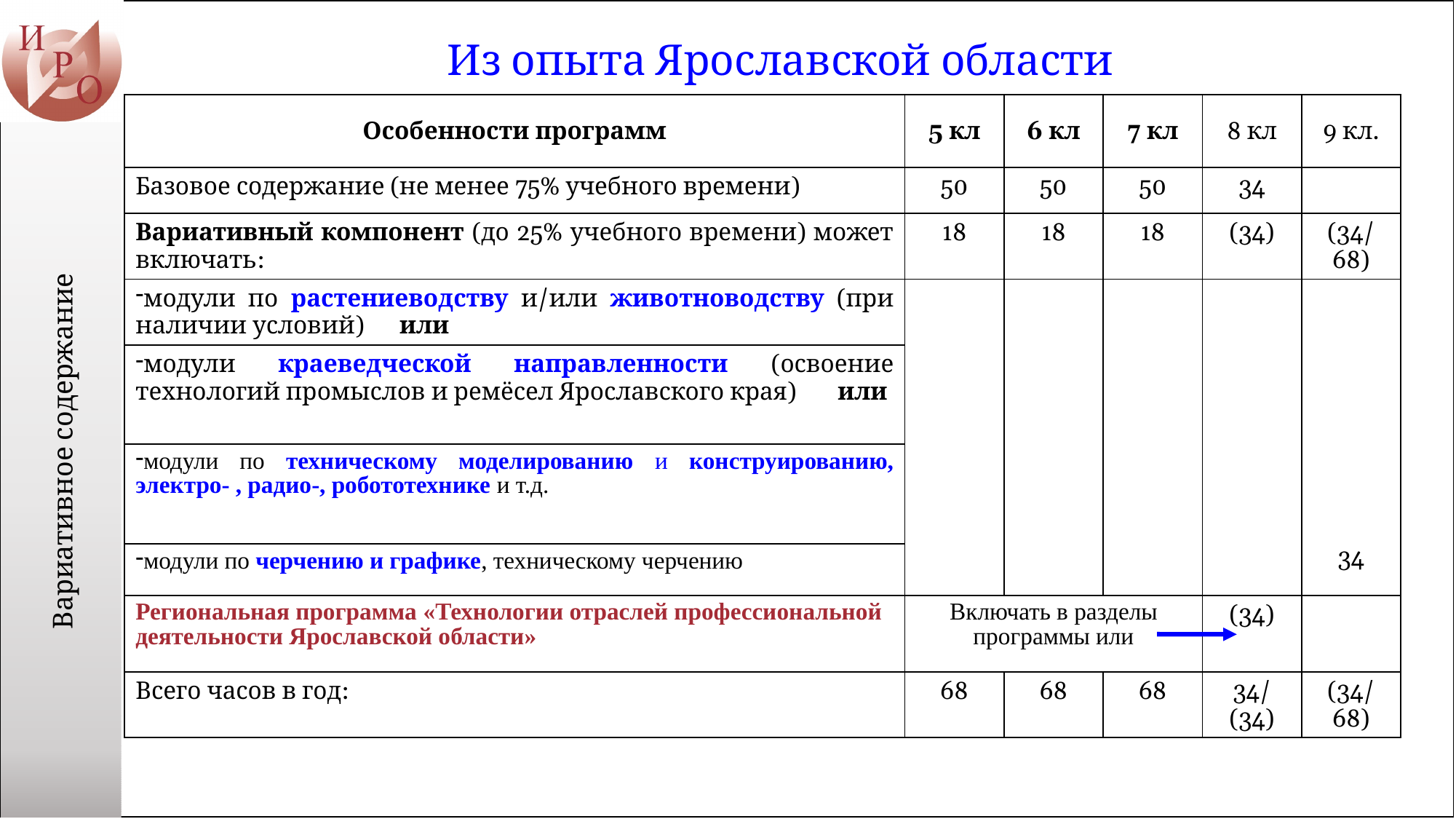

# Из опыта Ярославской области
| Особенности программ | 5 кл | 6 кл | 7 кл | 8 кл | 9 кл. |
| --- | --- | --- | --- | --- | --- |
| Базовое содержание (не менее 75% учебного времени) | 50 | 50 | 50 | 34 |  |
| Вариативный компонент (до 25% учебного времени) может включать: | 18 | 18 | 18 | (34) | (34/ 68) |
| модули по растениеводству и/или животноводству (при наличии условий) или |  |  |  |  | 34 |
| модули краеведческой направленности (освоение технологий промыслов и ремёсел Ярославского края) или |  |  |  |  |  |
| модули по техническому моделированию и конструированию, электро- , радио-, робототехнике и т.д. |  |  |  |  |  |
| модули по черчению и графике, техническому черчению |  |  |  |  |  |
| Региональная программа «Технологии отраслей профессиональной деятельности Ярославской области» | Включать в разделы программы или |  |  | (34) |  |
| Всего часов в год: | 68 | 68 | 68 | 34/ (34) | (34/ 68) |
Вариативное содержание